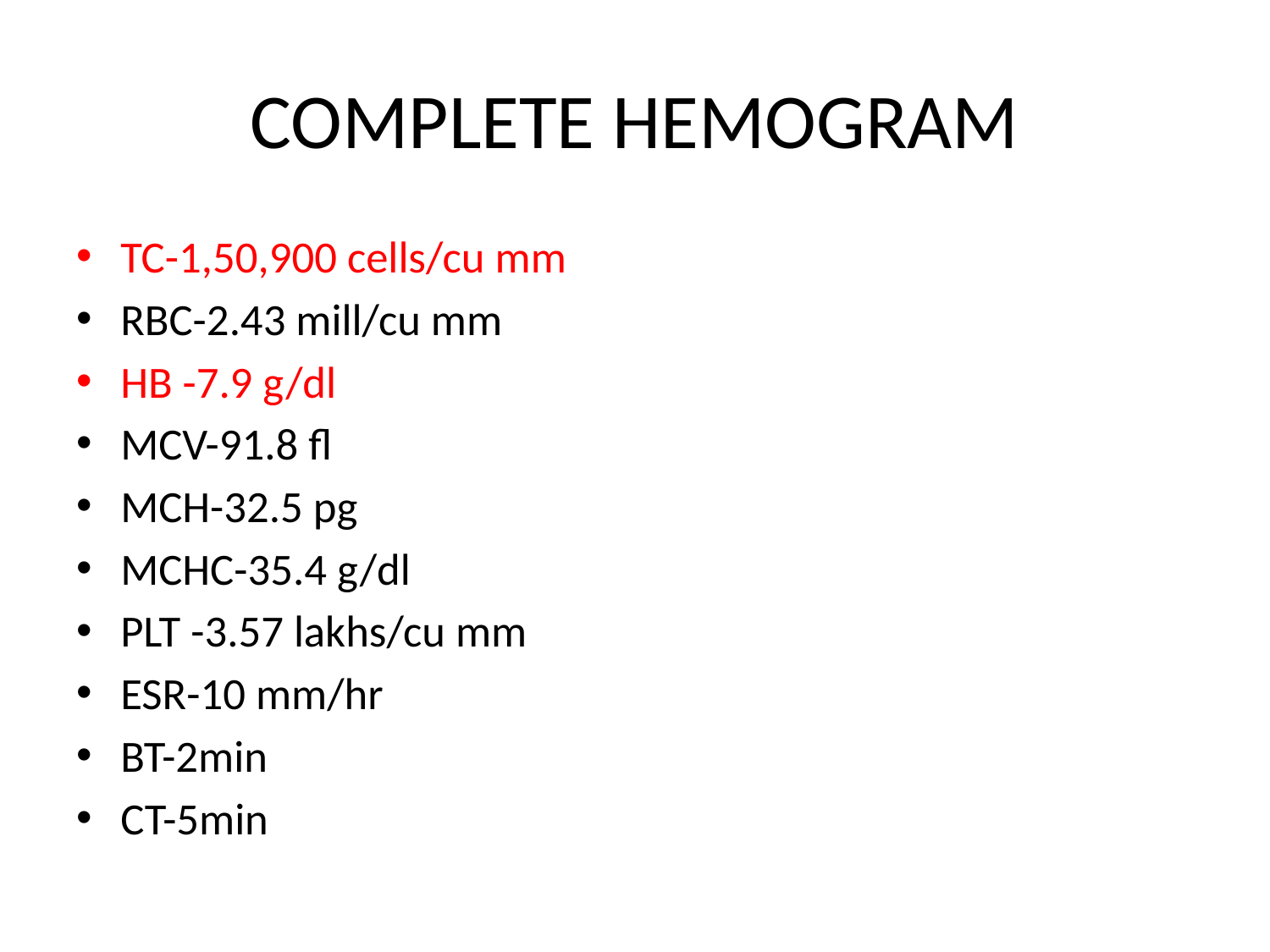

# COMPLETE HEMOGRAM
TC-1,50,900 cells/cu mm
RBC-2.43 mill/cu mm
HB -7.9 g/dl
MCV-91.8 fl
MCH-32.5 pg
MCHC-35.4 g/dl
PLT -3.57 lakhs/cu mm
ESR-10 mm/hr
BT-2min
CT-5min